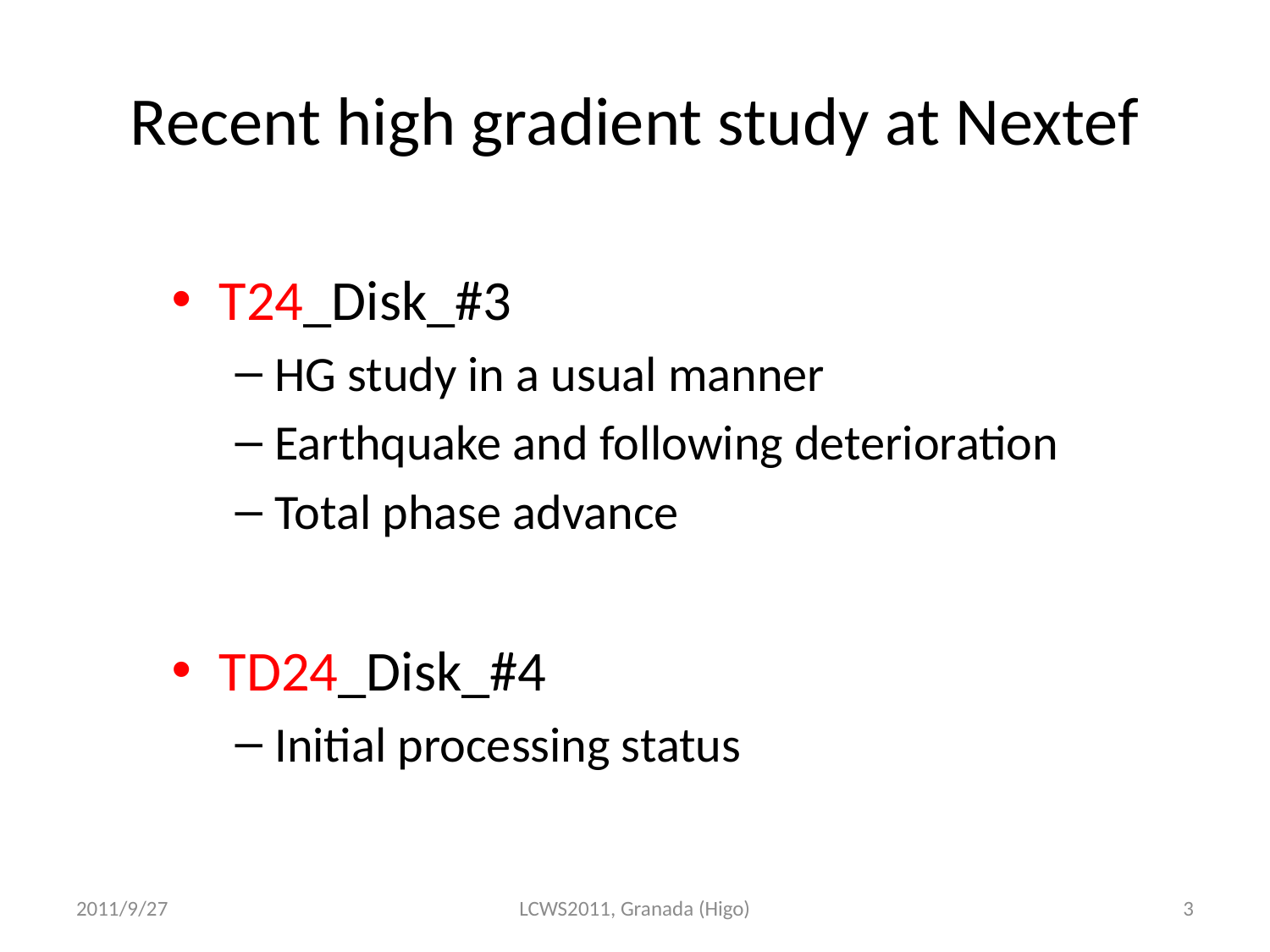

# Recent high gradient study at Nextef
T24_Disk_#3
HG study in a usual manner
Earthquake and following deterioration
Total phase advance

TD24_Disk_#4
Initial processing status
2011/9/27
LCWS2011, Granada (Higo)
3